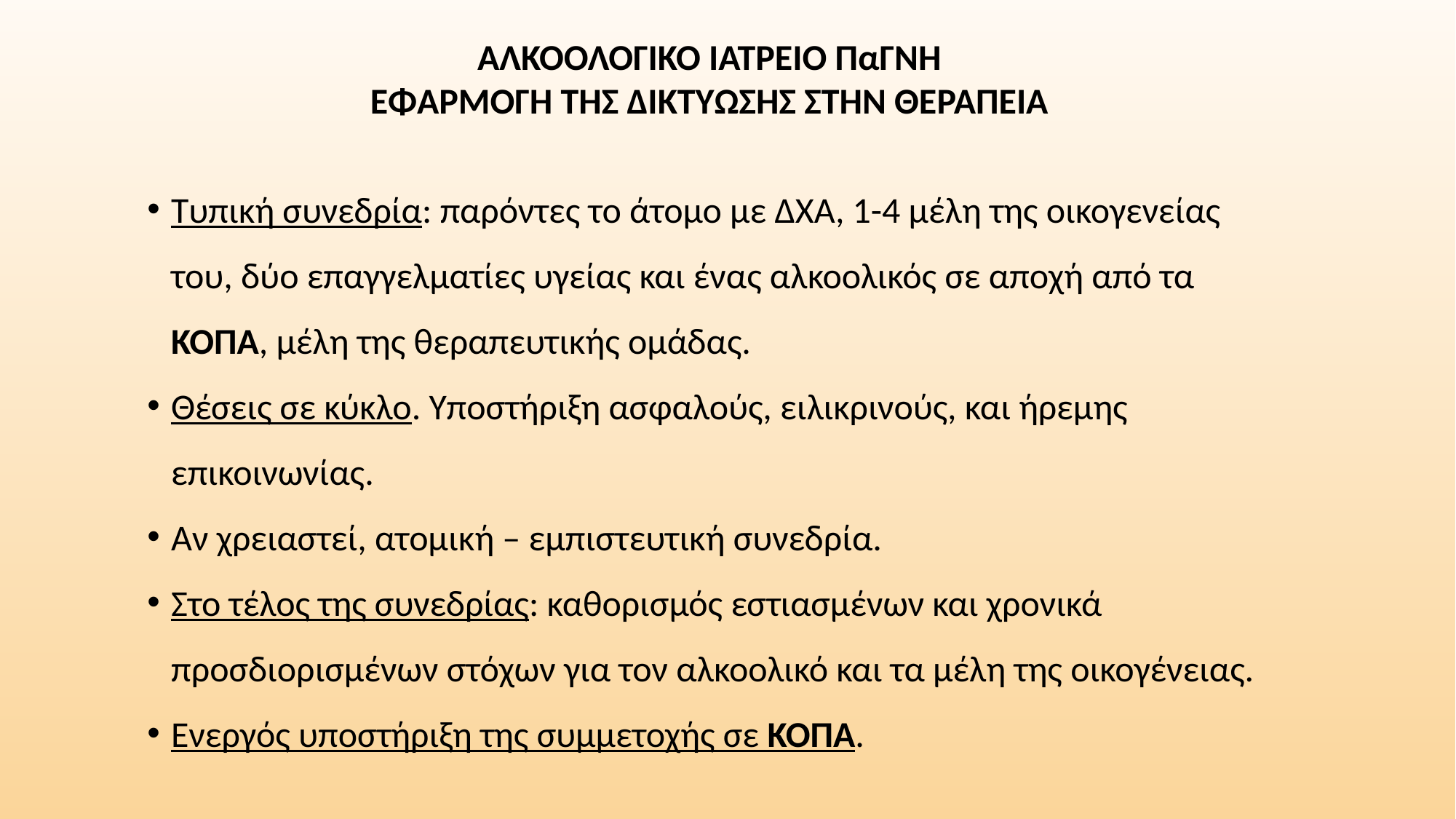

ΑΛΚΟΟΛΟΓΙΚΟ ΙΑΤΡΕΙΟ ΠαΓΝΗ
ΕΦΑΡΜΟΓΗ ΤΗΣ ΔΙΚΤΥΩΣΗΣ ΣΤΗΝ ΘΕΡΑΠΕΙΑ

Τυπική συνεδρία: παρόντες το άτομο με ΔΧΑ, 1-4 μέλη της οικογενείας του, δύο επαγγελματίες υγείας και ένας αλκοολικός σε αποχή από τα ΚΟΠΑ, μέλη της θεραπευτικής ομάδας.
Θέσεις σε κύκλο. Υποστήριξη ασφαλούς, ειλικρινούς, και ήρεμης επικοινωνίας.
Αν χρειαστεί, ατομική – εμπιστευτική συνεδρία.
Στο τέλος της συνεδρίας: καθορισμός εστιασμένων και χρονικά προσδιορισμένων στόχων για τον αλκοολικό και τα μέλη της οικογένειας.
Ενεργός υποστήριξη της συμμετοχής σε ΚΟΠΑ.